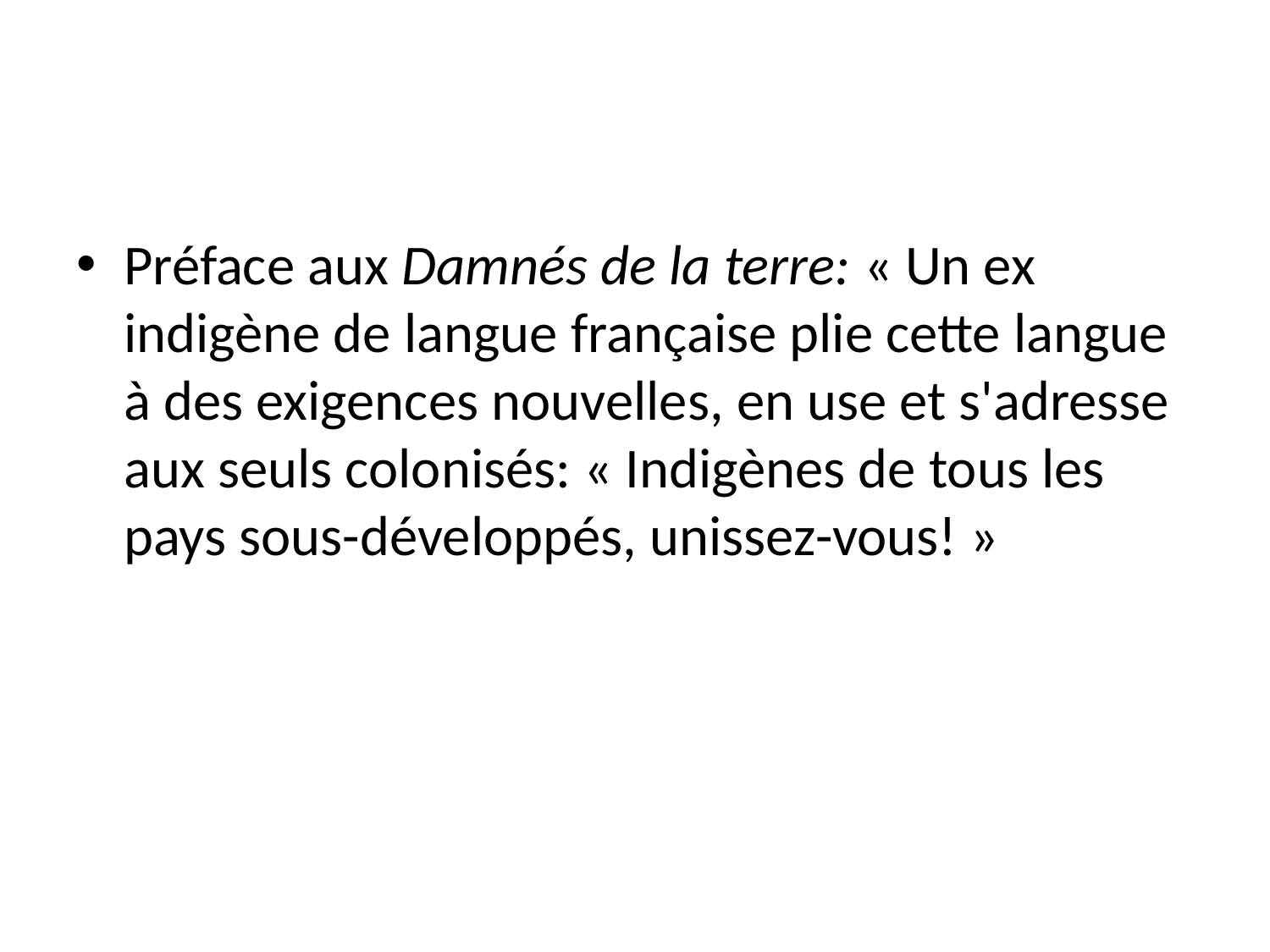

Préface aux Damnés de la terre: « Un ex indigène de langue française plie cette langue à des exigences nouvelles, en use et s'adresse aux seuls colonisés: « Indigènes de tous les pays sous-développés, unissez-vous! »